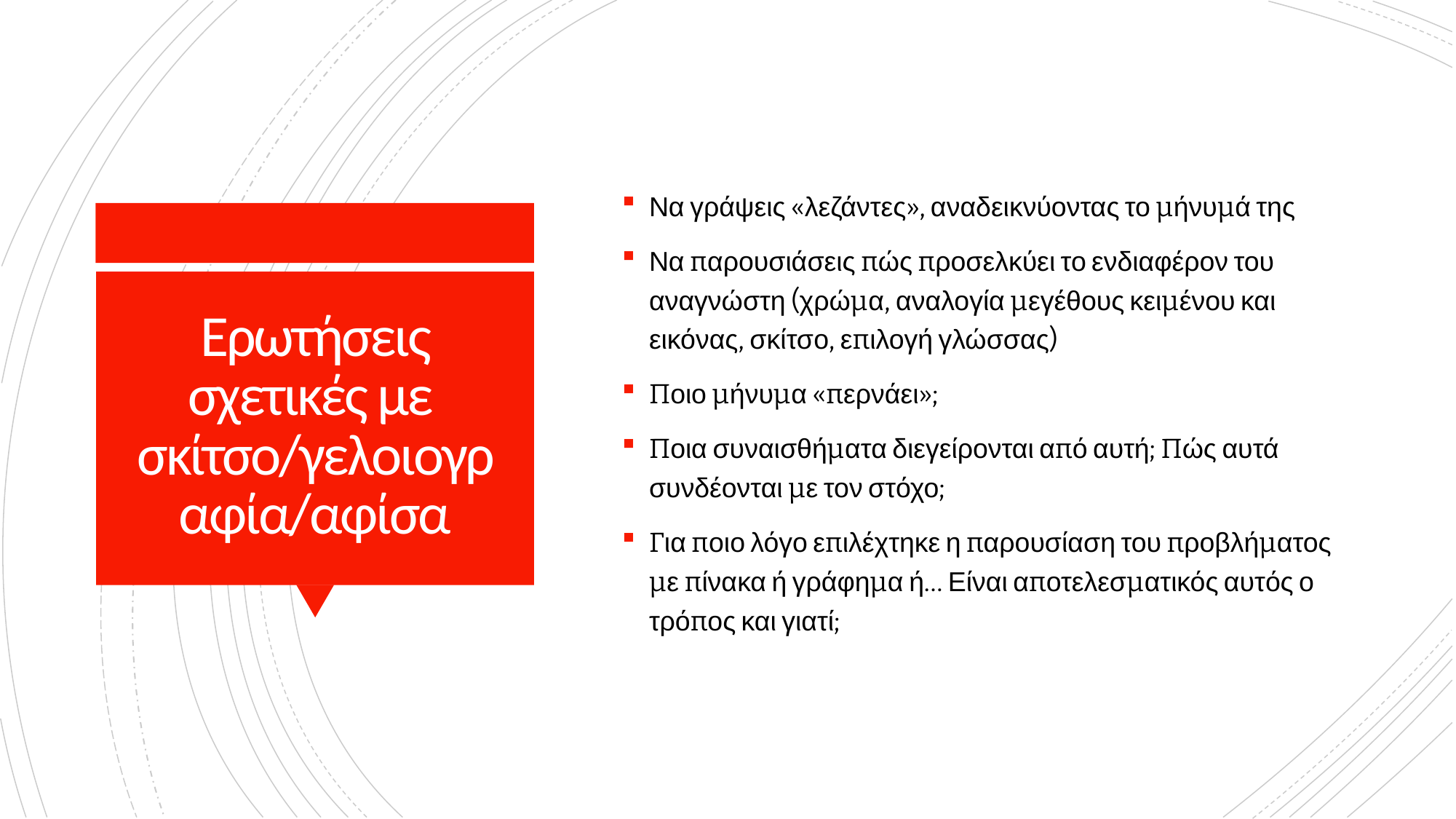

Να γράψεις «λεζάντες», αναδεικνύοντας το μήνυμά της
Να παρουσιάσεις πώς προσελκύει το ενδιαφέρον του αναγνώστη (χρώμα, αναλογία μεγέθους κειμένου και εικόνας, σκίτσο, επιλογή γλώσσας)
Ποιο μήνυμα «περνάει»;
Ποια συναισθήματα διεγείρονται από αυτή; Πώς αυτά συνδέονται με τον στόχο;
Για ποιο λόγο επιλέχτηκε η παρουσίαση του προβλήματος με πίνακα ή γράφημα ή… Είναι αποτελεσματικός αυτός ο τρόπος και γιατί;
# Ερωτήσεις σχετικές με  σκίτσο/γελοιογραφία/αφίσα